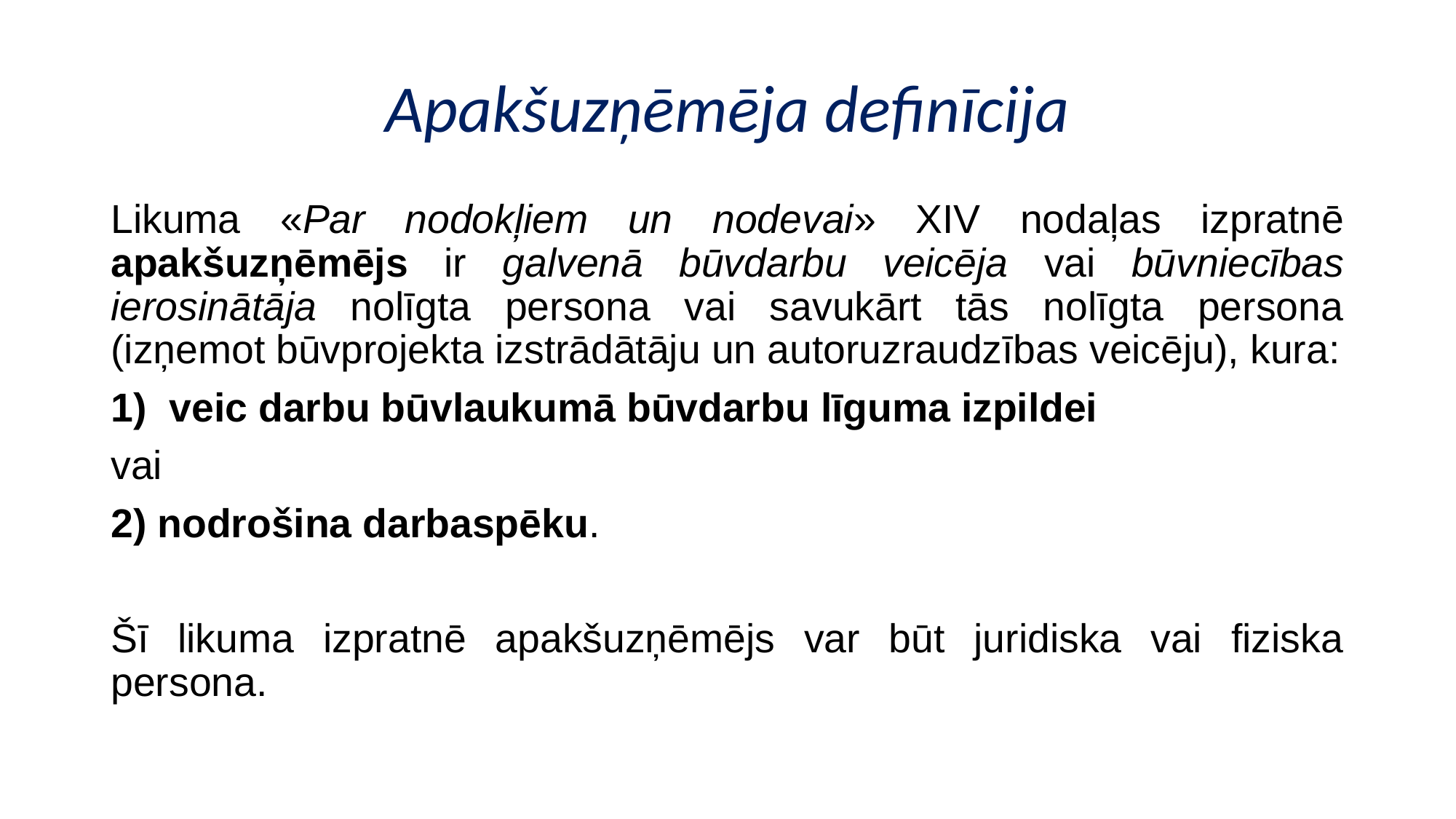

# Apakšuzņēmēja definīcija
Likuma «Par nodokļiem un nodevai» XIV nodaļas izpratnē apakšuzņēmējs ir galvenā būvdarbu veicēja vai būvniecības ierosinātāja nolīgta persona vai savukārt tās nolīgta persona (izņemot būvprojekta izstrādātāju un autoruzraudzības veicēju), kura:
veic darbu būvlaukumā būvdarbu līguma izpildei
vai
2) nodrošina darbaspēku.

Šī likuma izpratnē apakšuzņēmējs var būt juridiska vai fiziska persona.